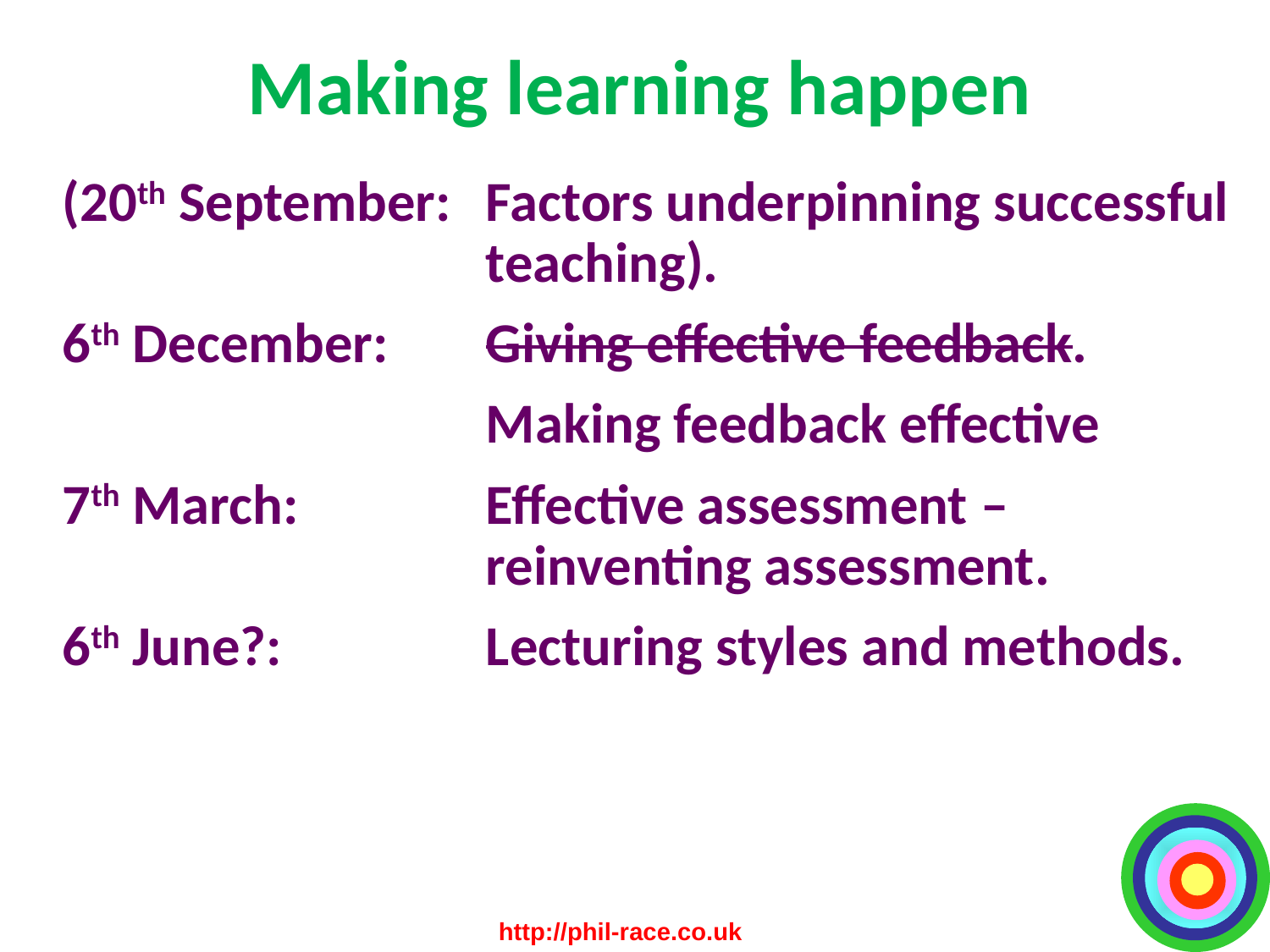

# Making learning happen
(20th September: 	Factors underpinning successful teaching).
6th December: 	Giving effective feedback.
	Making feedback effective
7th March: 	Effective assessment – reinventing assessment.
6th June?: 	Lecturing styles and methods.